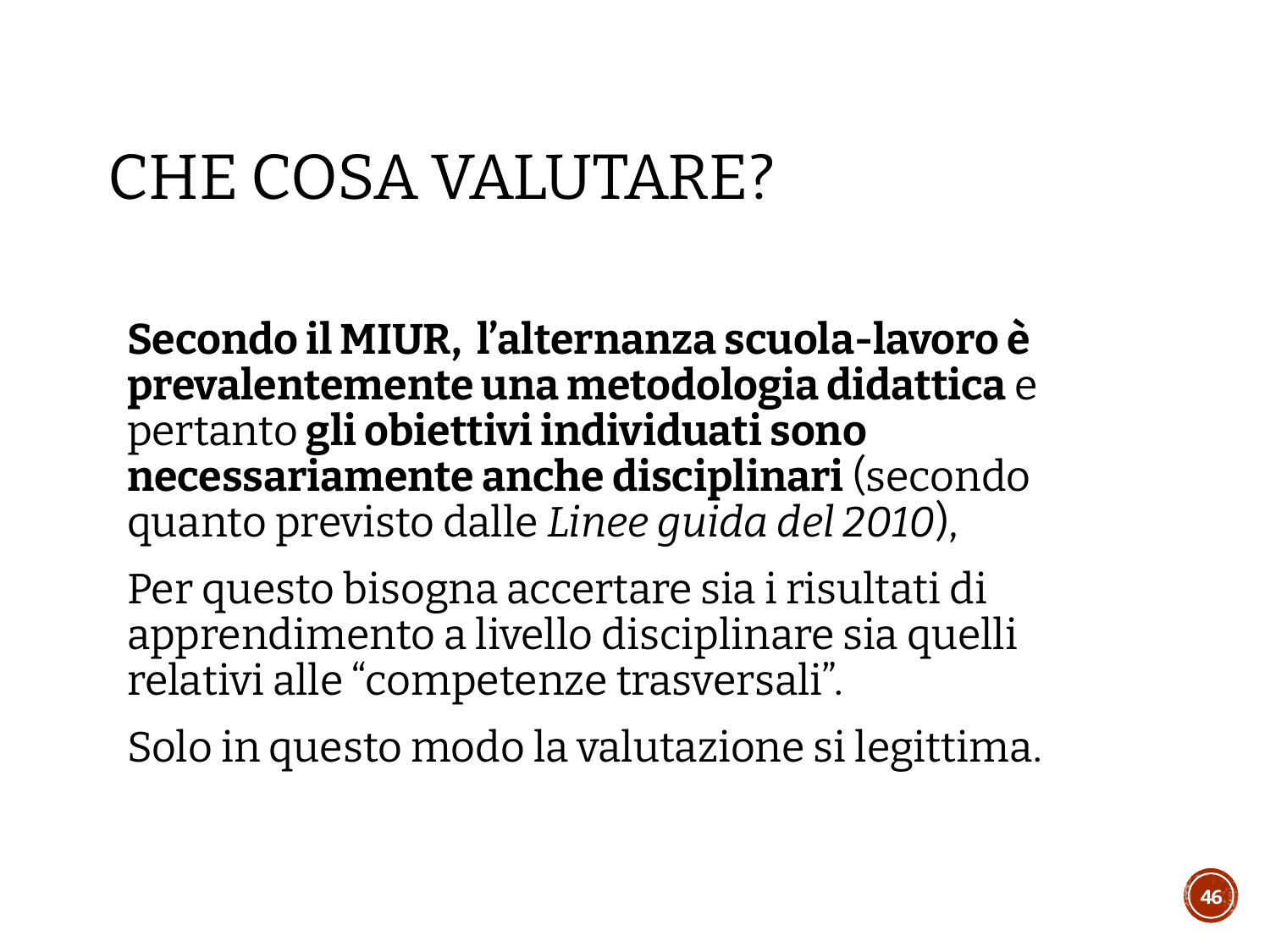

# Che cosa valutare?
Secondo il MIUR,  l’alternanza scuola-lavoro è prevalentemente una metodologia didattica e pertanto gli obiettivi individuati sono necessariamente anche disciplinari (secondo quanto previsto dalle Linee guida del 2010),
Per questo bisogna accertare sia i risultati di apprendimento a livello disciplinare sia quelli relativi alle “competenze trasversali”.
Solo in questo modo la valutazione si legittima.

46